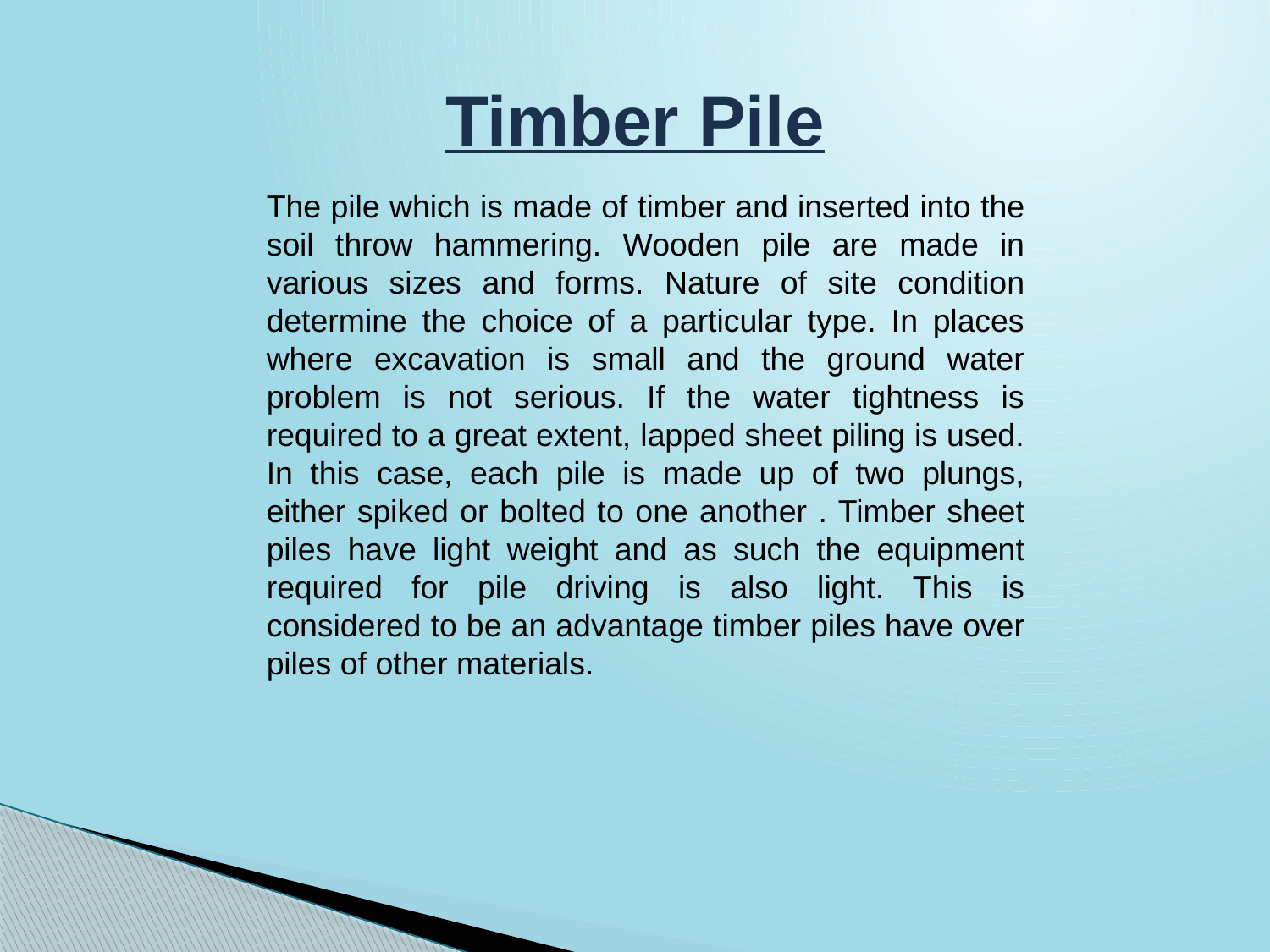

# Timber Pile
The pile which is made of timber and inserted into the soil throw hammering. Wooden pile are made in various sizes and forms. Nature of site condition determine the choice of a particular type. In places where excavation is small and the ground water problem is not serious. If the water tightness is required to a great extent, lapped sheet piling is used. In this case, each pile is made up of two plungs, either spiked or bolted to one another . Timber sheet piles have light weight and as such the equipment required for pile driving is also light. This is considered to be an advantage timber piles have over piles of other materials.